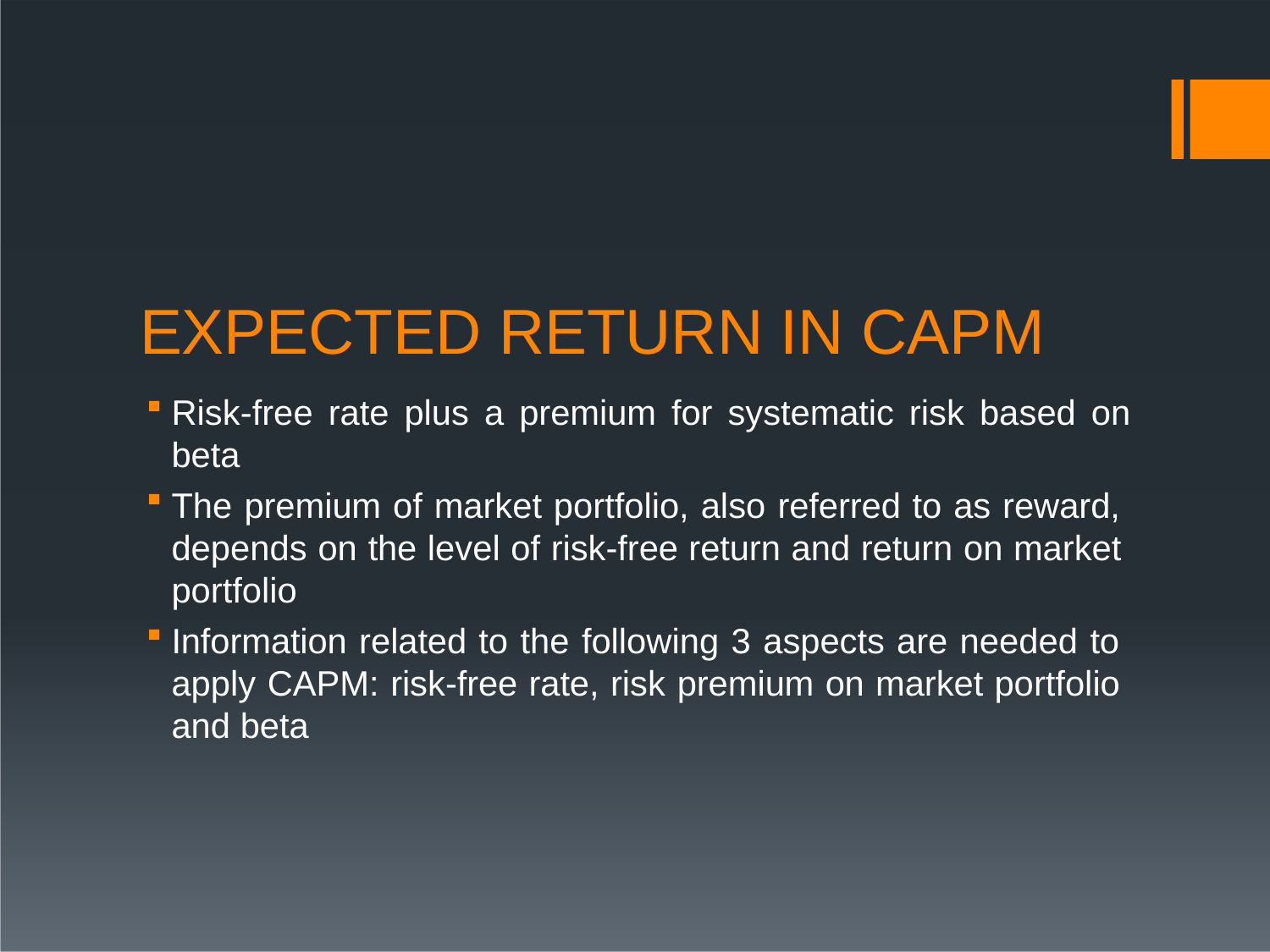

# EXPECTED RETURN IN CAPM
Risk-free rate plus a premium for systematic risk based on
beta
The premium of market portfolio, also referred to as reward,  depends on the level of risk-free return and return on market  portfolio
Information related to the following 3 aspects are needed to  apply CAPM: risk-free rate, risk premium on market portfolio  and beta